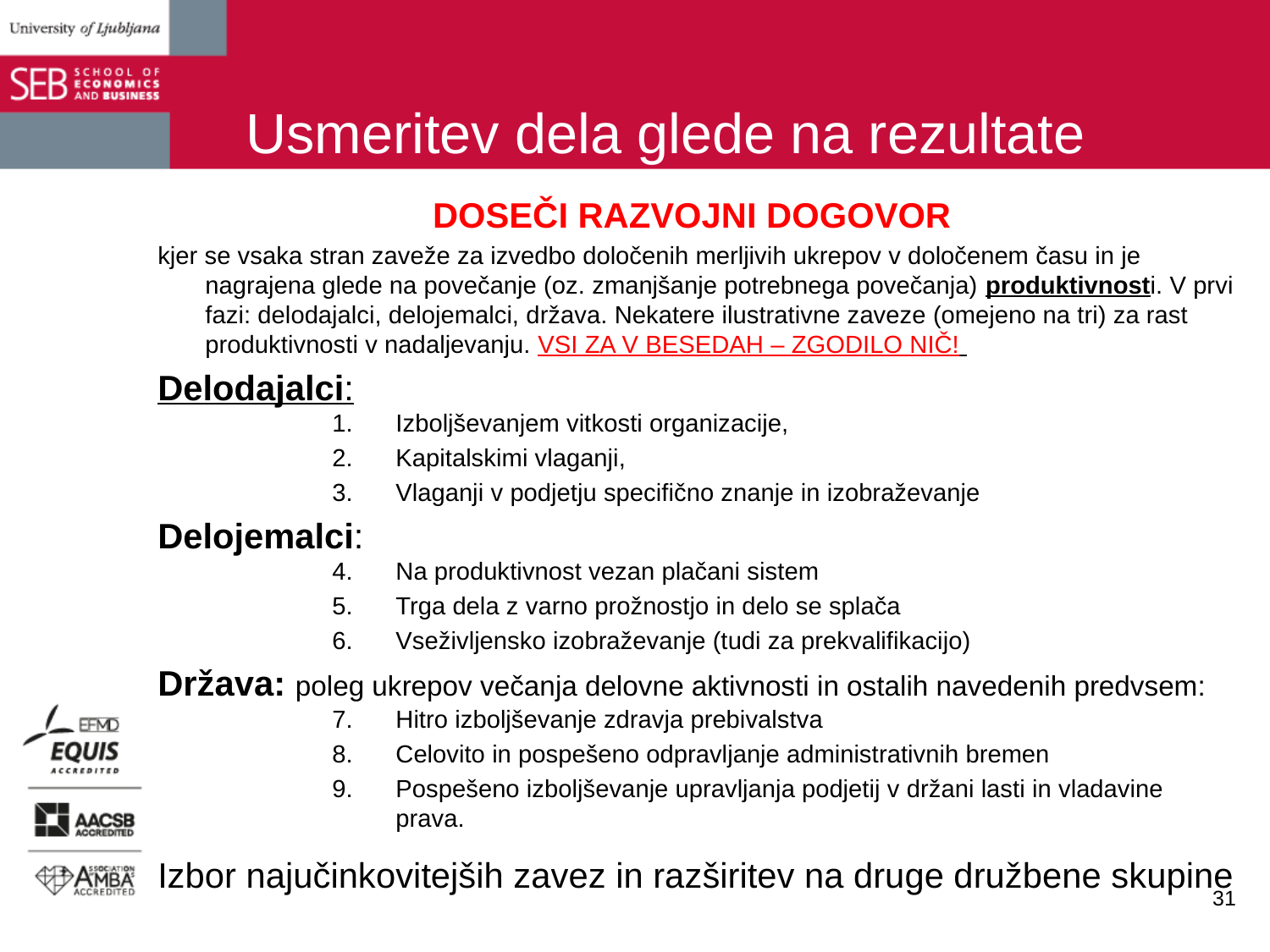

# Usmeritev dela glede na rezultate
DOSEČI RAZVOJNI DOGOVOR
kjer se vsaka stran zaveže za izvedbo določenih merljivih ukrepov v določenem času in je nagrajena glede na povečanje (oz. zmanjšanje potrebnega povečanja) produktivnosti. V prvi fazi: delodajalci, delojemalci, država. Nekatere ilustrativne zaveze (omejeno na tri) za rast produktivnosti v nadaljevanju. VSI ZA V BESEDAH – ZGODILO NIČ!
Delodajalci:
Izboljševanjem vitkosti organizacije,
Kapitalskimi vlaganji,
Vlaganji v podjetju specifično znanje in izobraževanje
Delojemalci:
Na produktivnost vezan plačani sistem
Trga dela z varno prožnostjo in delo se splača
Vseživljensko izobraževanje (tudi za prekvalifikacijo)
Država: poleg ukrepov večanja delovne aktivnosti in ostalih navedenih predvsem:
Hitro izboljševanje zdravja prebivalstva
Celovito in pospešeno odpravljanje administrativnih bremen
Pospešeno izboljševanje upravljanja podjetij v držani lasti in vladavine prava.
Izbor najučinkovitejših zavez in razširitev na druge družbene skupine

31